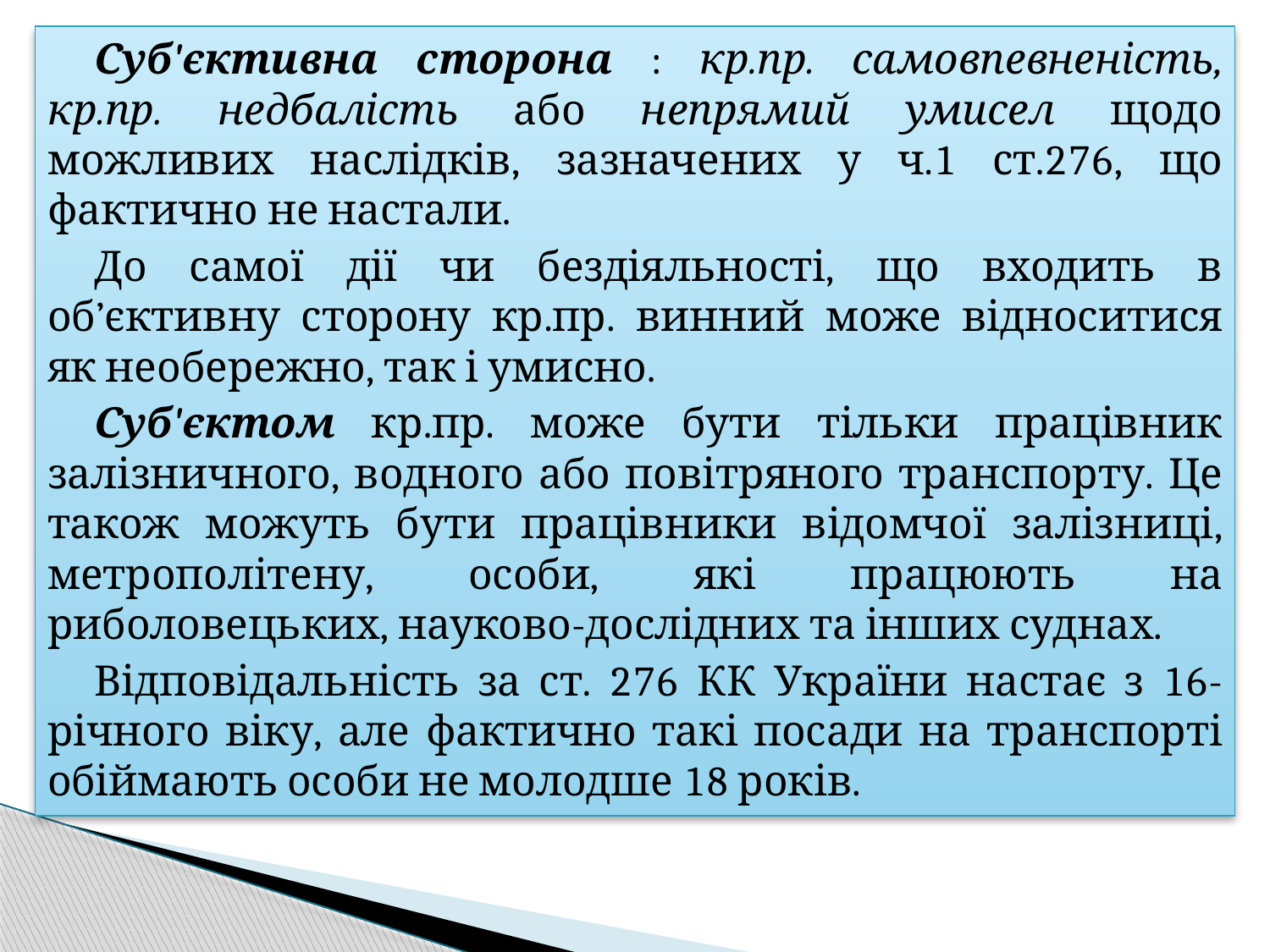

Суб'єктивна сторона : кр.пр. самовпевненість, кр.пр. недбалість або непрямий умисел щодо можливих наслідків, зазначених у ч.1 ст.276, що фактично не настали.
До самої дії чи бездіяльності, що входить в об’єктивну сторону кр.пр. винний може відноситися як необережно, так і умисно.
Суб'єктом кр.пр. може бути тільки працівник залізничного, водного або повітряного транспорту. Це також можуть бути працівники відомчої залізниці, метрополітену, особи, які працюють на риболовецьких, науково-дослідних та інших суднах.
Відповідальність за ст. 276 КК України настає з 16-річного віку, але фактично такі посади на транспорті обіймають особи не молодше 18 років.